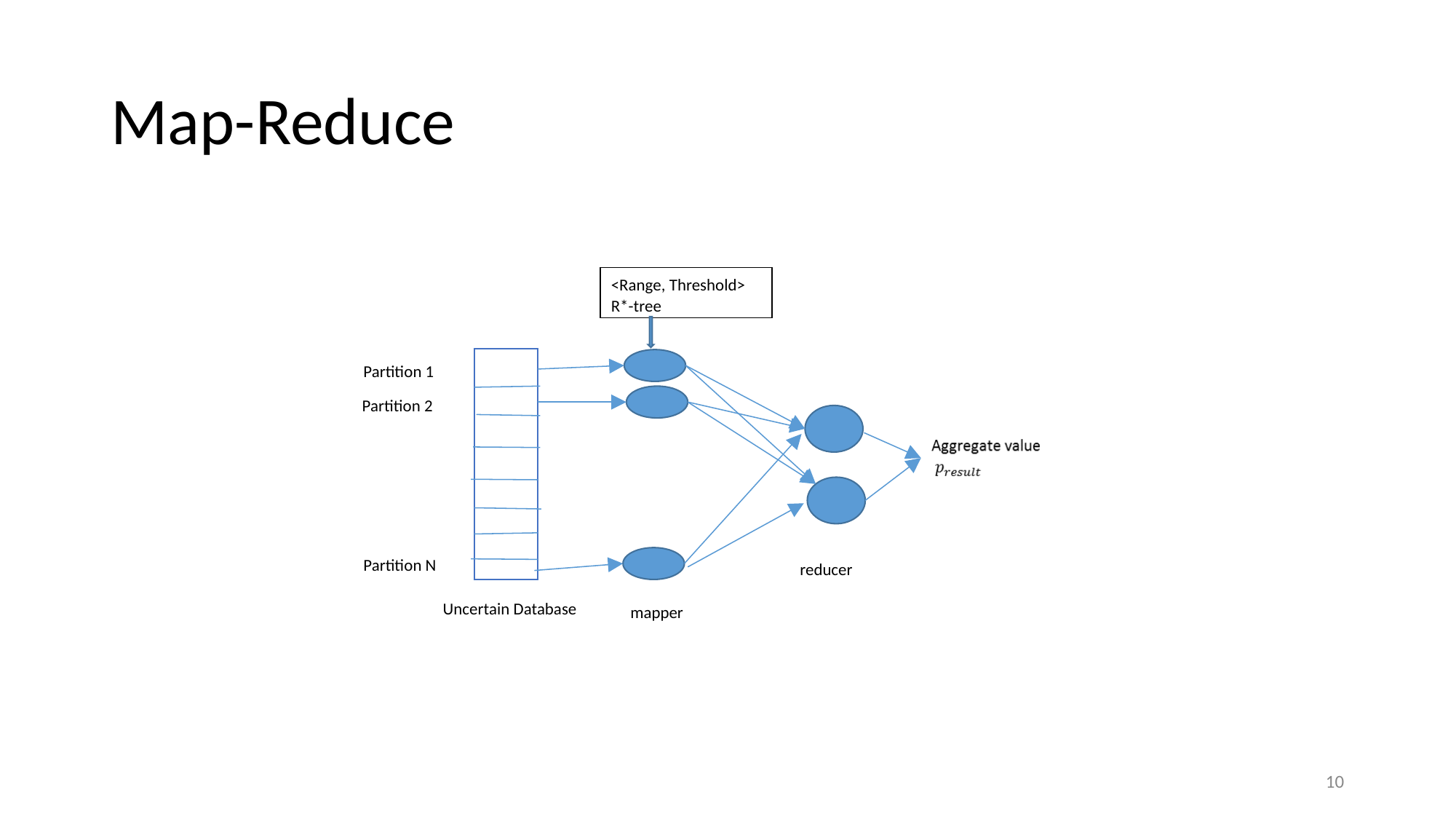

# Map-Reduce

<Range, Threshold>
R*-tree

Partition 1

Partition 2

Partition N

reducer
Uncertain Database
mapper
10